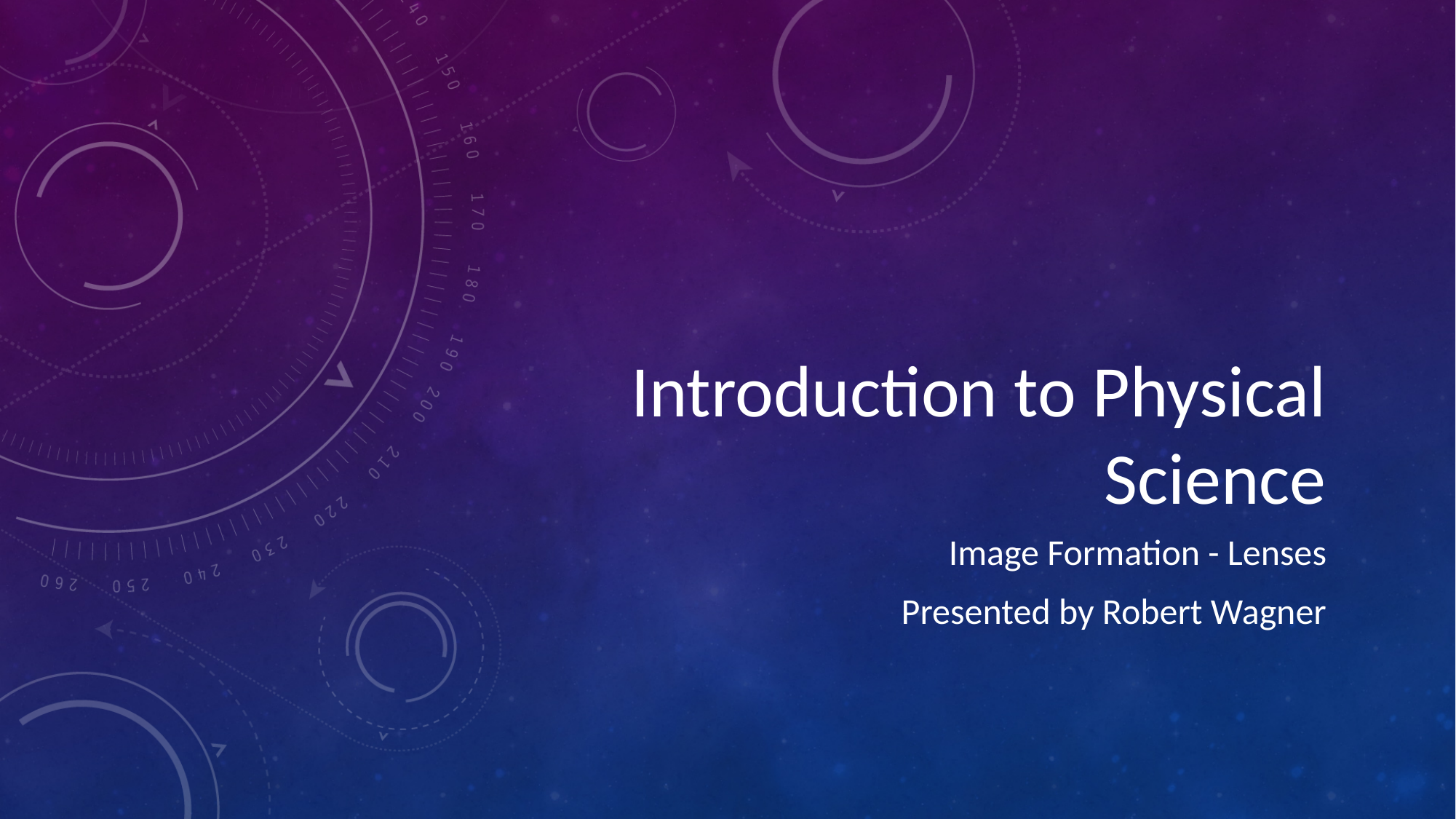

# Introduction to Physical Science
Image Formation - Lenses
Presented by Robert Wagner